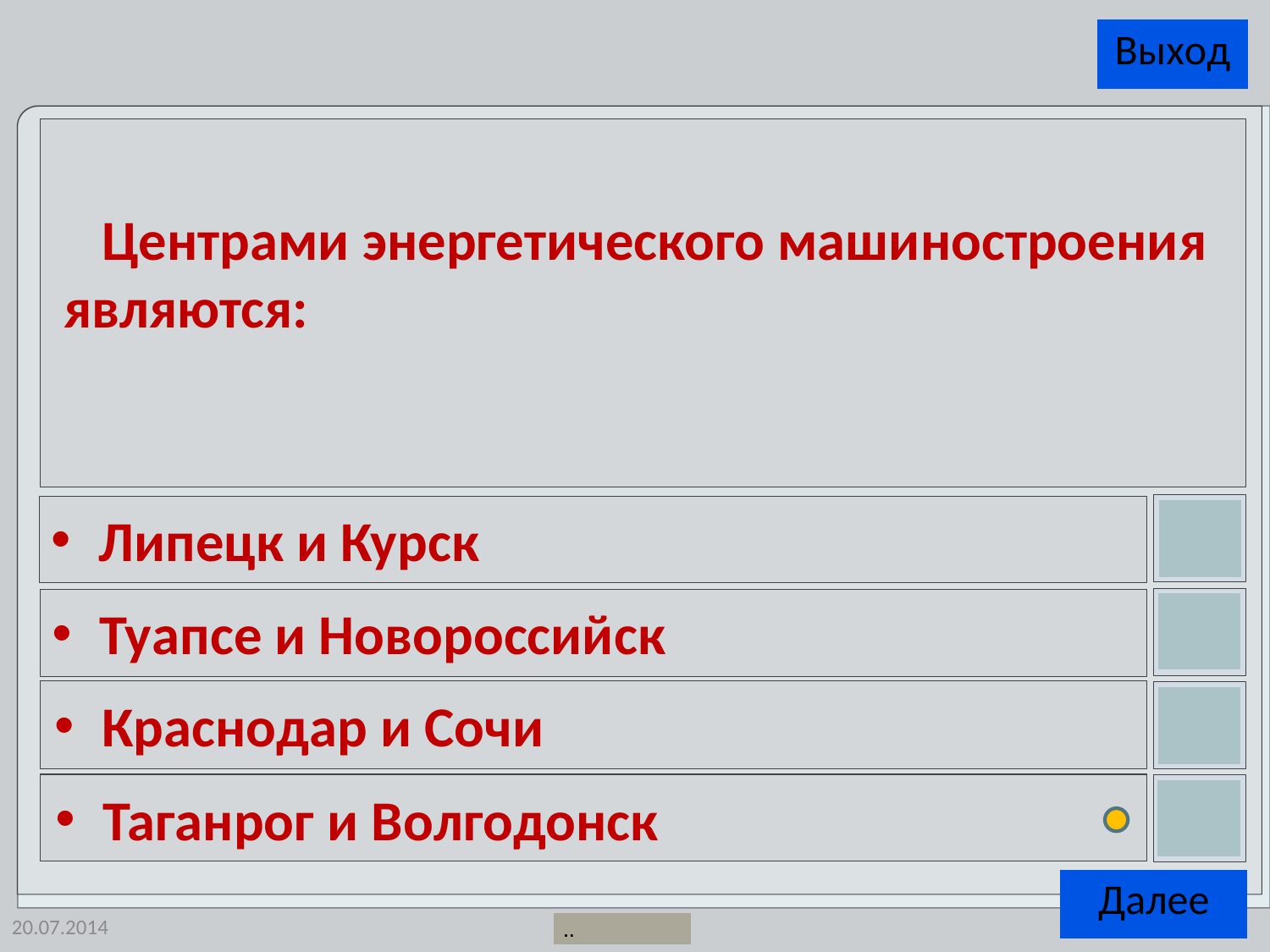

Центрами энергетического машиностроения являются:
Липецк и Курск
Туапсе и Новороссийск
Краснодар и Сочи
Таганрог и Волгодонск
20.07.2014